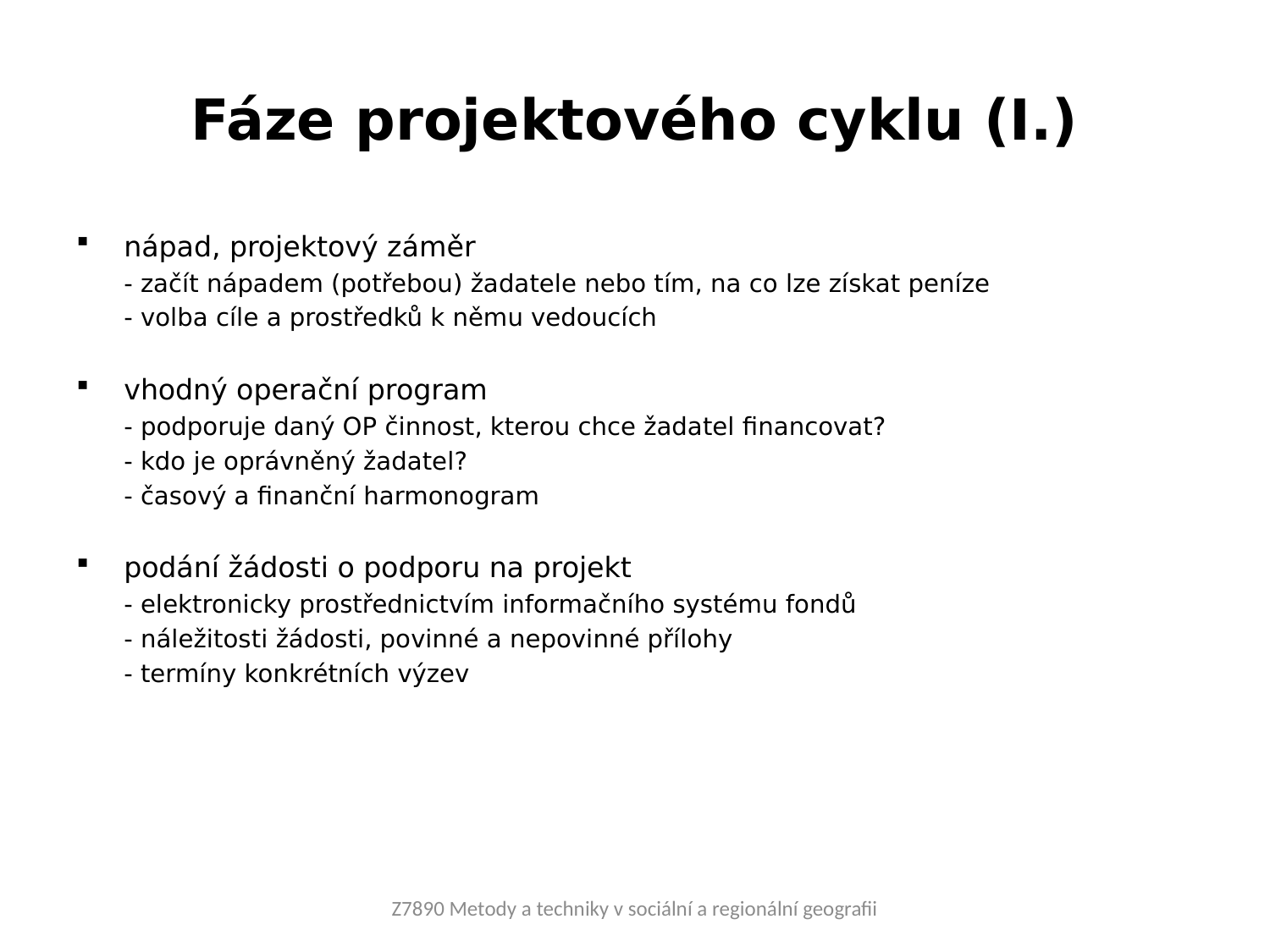

# Fáze projektového cyklu (I.)
nápad, projektový záměr
	- začít nápadem (potřebou) žadatele nebo tím, na co lze získat peníze
	- volba cíle a prostředků k němu vedoucích

vhodný operační program
	- podporuje daný OP činnost, kterou chce žadatel financovat?
	- kdo je oprávněný žadatel?
	- časový a finanční harmonogram

podání žádosti o podporu na projekt
	- elektronicky prostřednictvím informačního systému fondů
	- náležitosti žádosti, povinné a nepovinné přílohy
	- termíny konkrétních výzev

Z7890 Metody a techniky v sociální a regionální geografii